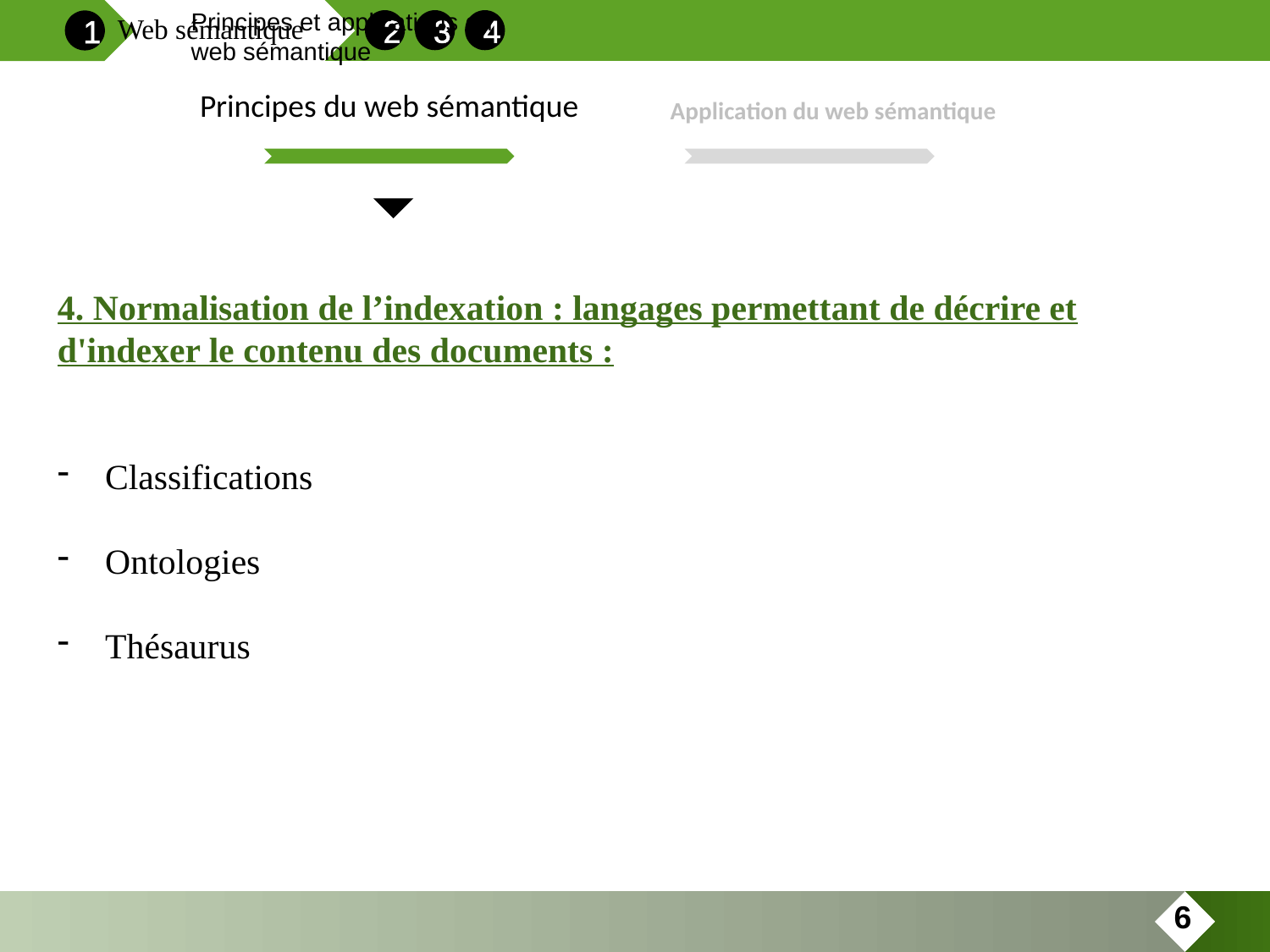

Principes et applications du web sémantique

Web sémantique
2
3
4
1
Principes du web sémantique
Application du web sémantique

4. Normalisation de l’indexation : langages permettant de décrire et d'indexer le contenu des documents :

Classifications

Ontologies

Thésaurus

6